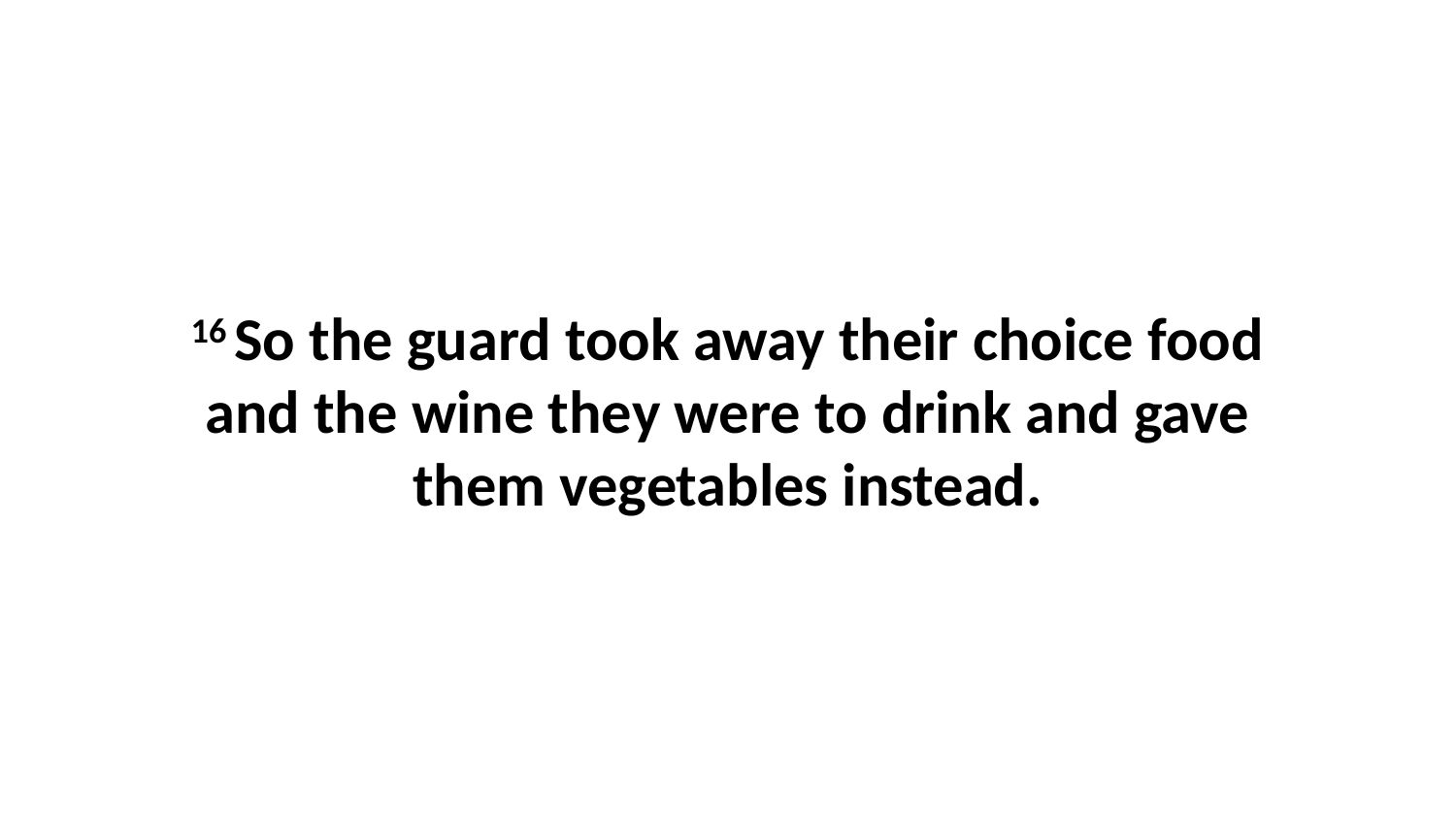

16 So the guard took away their choice food and the wine they were to drink and gave them vegetables instead.